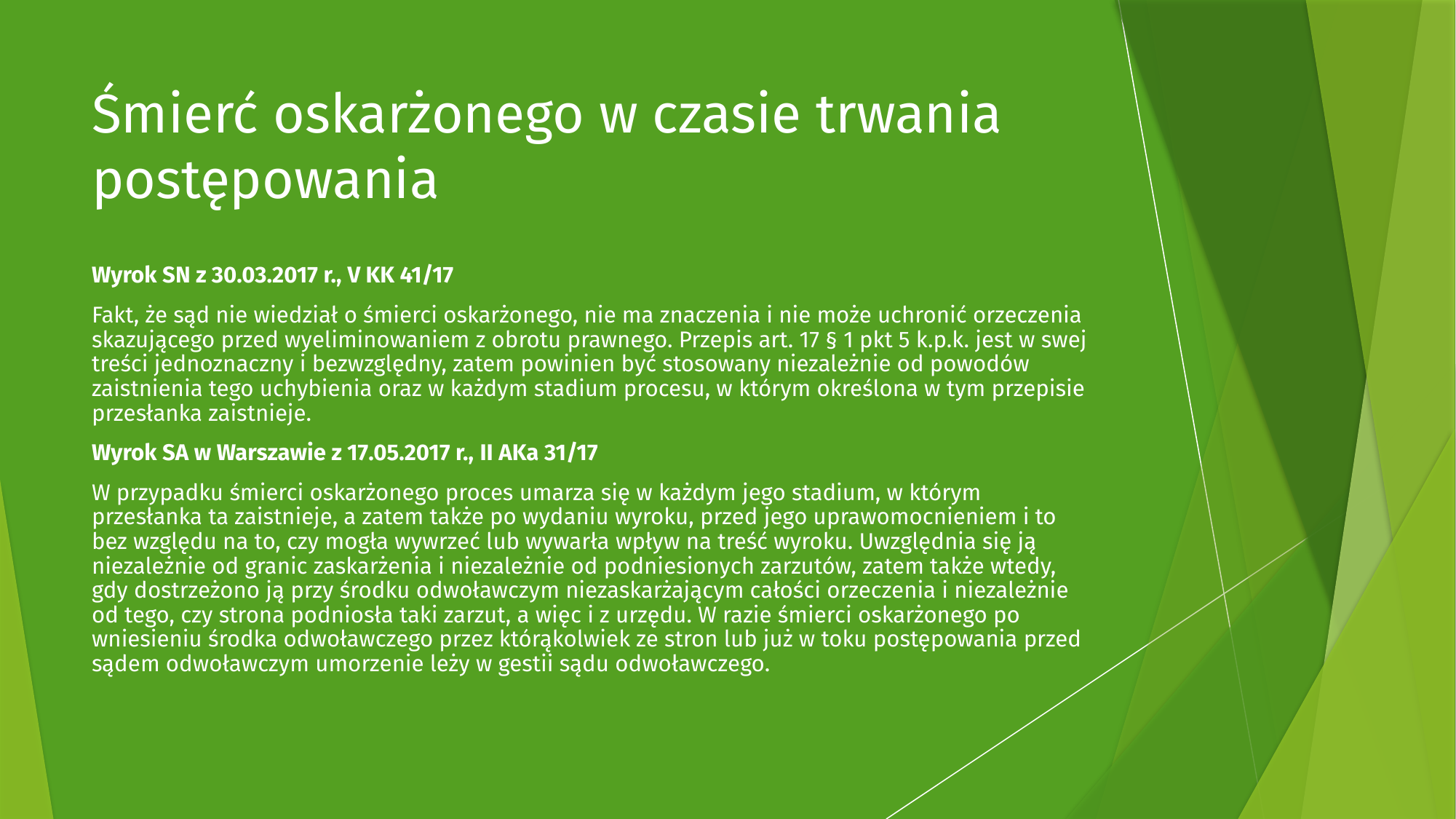

# Śmierć oskarżonego w czasie trwania postępowania
Wyrok SN z 30.03.2017 r., V KK 41/17
Fakt, że sąd nie wiedział o śmierci oskarżonego, nie ma znaczenia i nie może uchronić orzeczenia skazującego przed wyeliminowaniem z obrotu prawnego. Przepis art. 17 § 1 pkt 5 k.p.k. jest w swej treści jednoznaczny i bezwzględny, zatem powinien być stosowany niezależnie od powodów zaistnienia tego uchybienia oraz w każdym stadium procesu, w którym określona w tym przepisie przesłanka zaistnieje.
Wyrok SA w Warszawie z 17.05.2017 r., II AKa 31/17
W przypadku śmierci oskarżonego proces umarza się w każdym jego stadium, w którym przesłanka ta zaistnieje, a zatem także po wydaniu wyroku, przed jego uprawomocnieniem i to bez względu na to, czy mogła wywrzeć lub wywarła wpływ na treść wyroku. Uwzględnia się ją niezależnie od granic zaskarżenia i niezależnie od podniesionych zarzutów, zatem także wtedy, gdy dostrzeżono ją przy środku odwoławczym niezaskarżającym całości orzeczenia i niezależnie od tego, czy strona podniosła taki zarzut, a więc i z urzędu. W razie śmierci oskarżonego po wniesieniu środka odwoławczego przez którąkolwiek ze stron lub już w toku postępowania przed sądem odwoławczym umorzenie leży w gestii sądu odwoławczego.